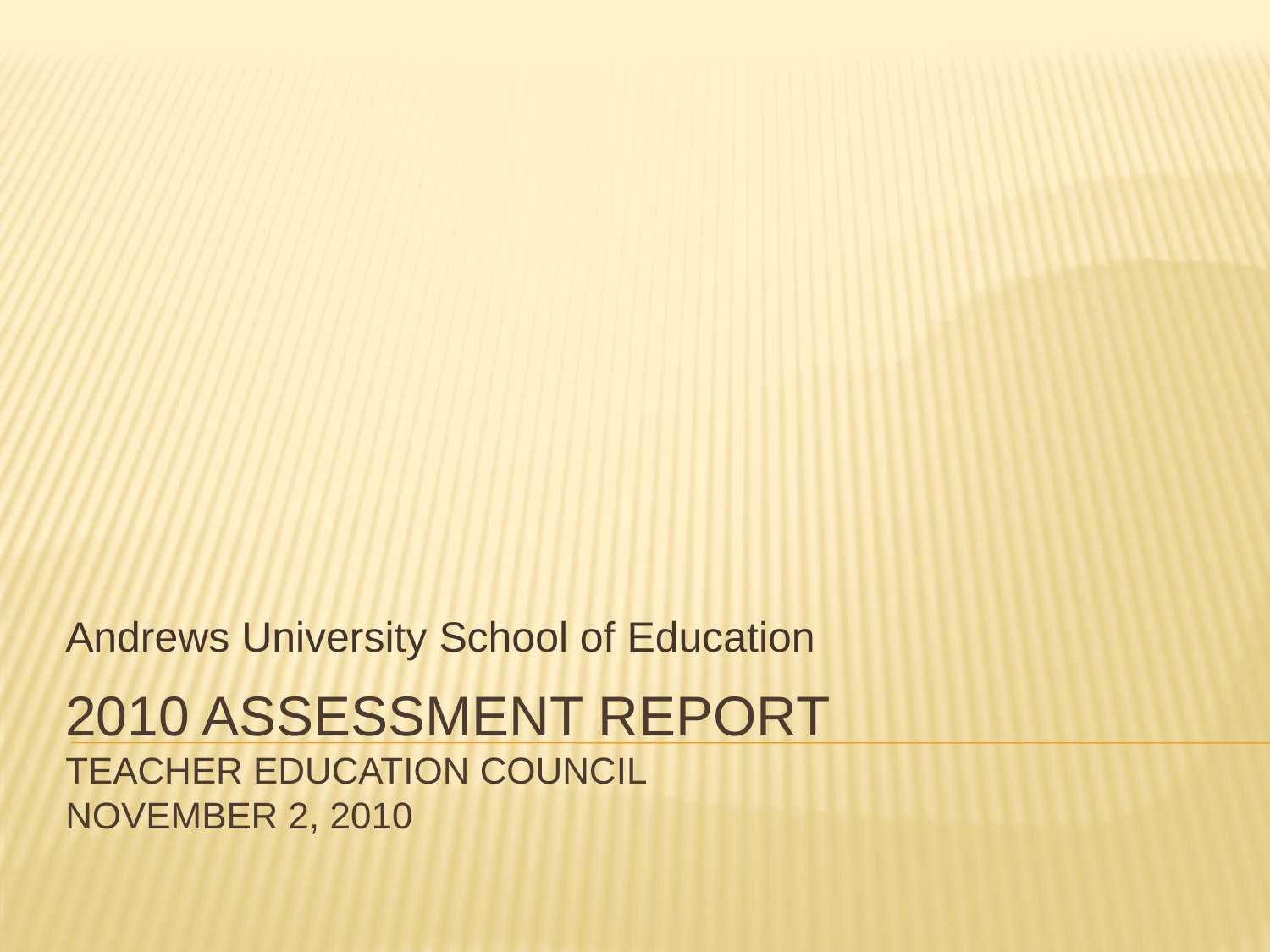

Andrews University School of Education
# 2010 Assessment report Teacher Education Council November 2, 2010